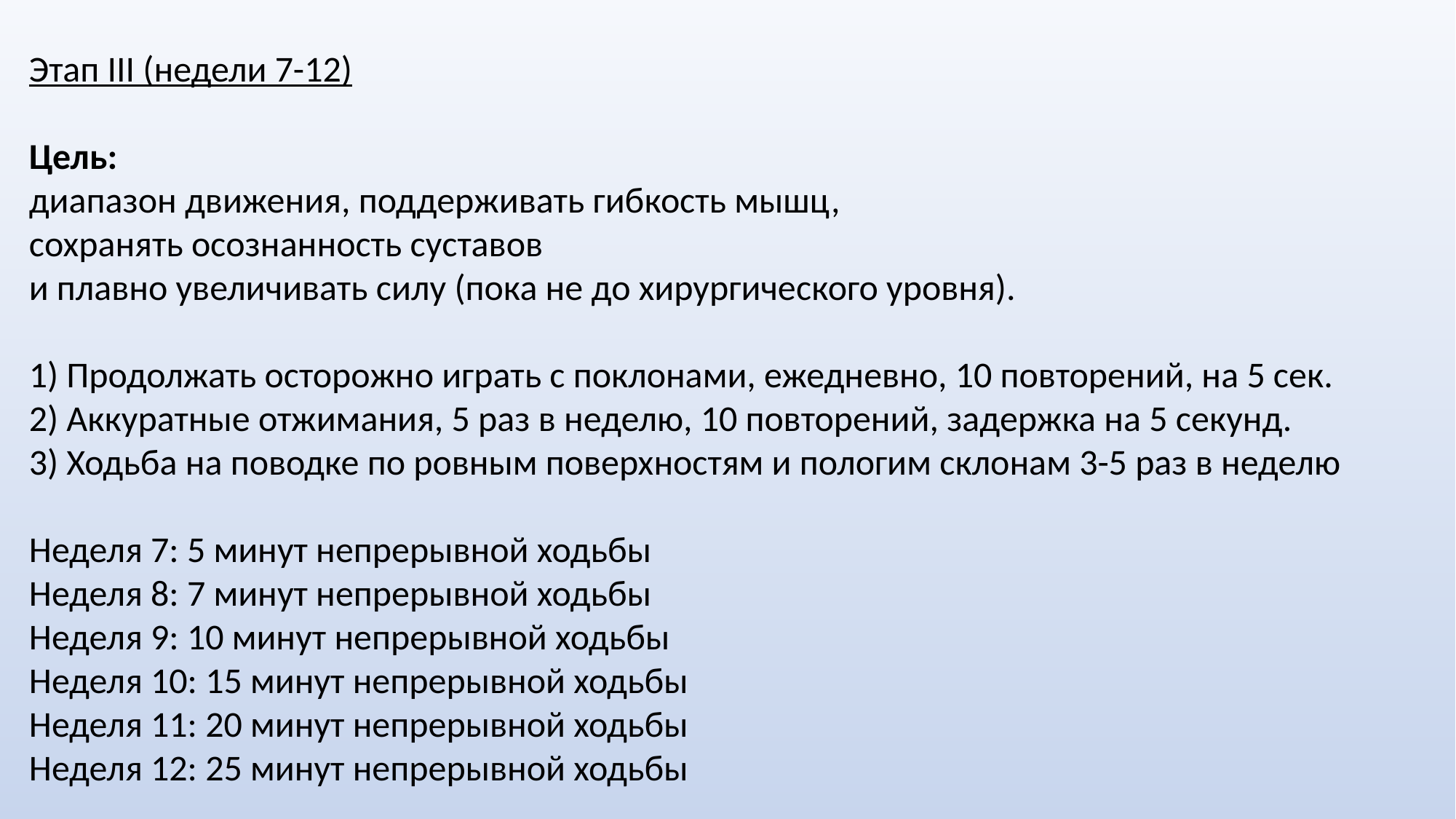

Этап III (недели 7-12)

Цель:
диапазон движения, поддерживать гибкость мышц,
сохранять осознанность суставов
и плавно увеличивать силу (пока не до хирургического уровня).

1) Продолжать осторожно играть с поклонами, ежедневно, 10 повторений, на 5 сек.
2) Аккуратные отжимания, 5 раз в неделю, 10 повторений, задержка на 5 секунд.
3) Ходьба на поводке по ровным поверхностям и пологим склонам 3-5 раз в неделю

Неделя 7: 5 минут непрерывной ходьбы
Неделя 8: 7 минут непрерывной ходьбы
Неделя 9: 10 минут непрерывной ходьбы
Неделя 10: 15 минут непрерывной ходьбы
Неделя 11: 20 минут непрерывной ходьбы
Неделя 12: 25 минут непрерывной ходьбы